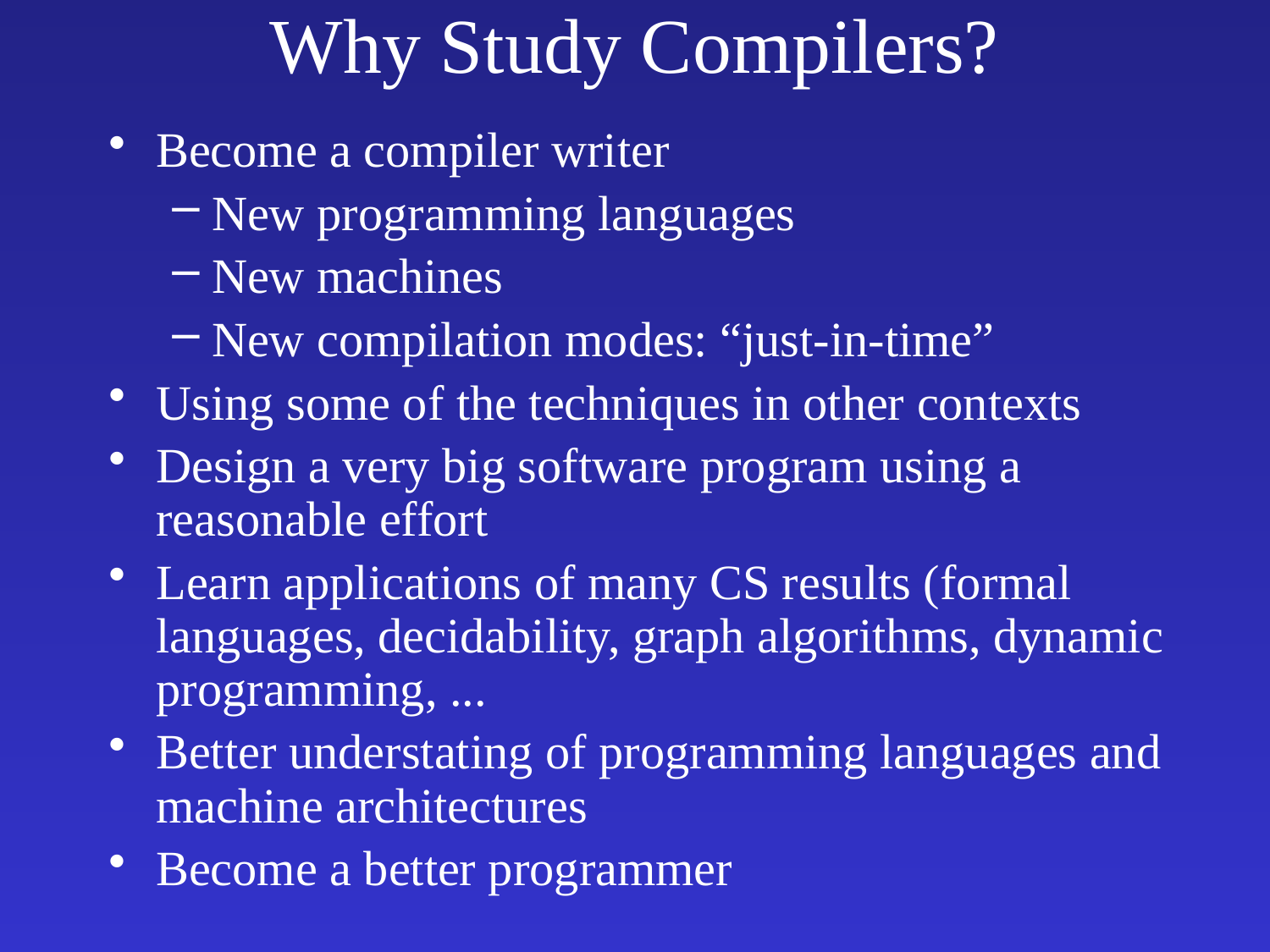

# Why Study Compilers?
Become a compiler writer
New programming languages
New machines
New compilation modes: “just-in-time”
Using some of the techniques in other contexts
Design a very big software program using a reasonable effort
Learn applications of many CS results (formal languages, decidability, graph algorithms, dynamic programming, ...
Better understating of programming languages and machine architectures
Become a better programmer